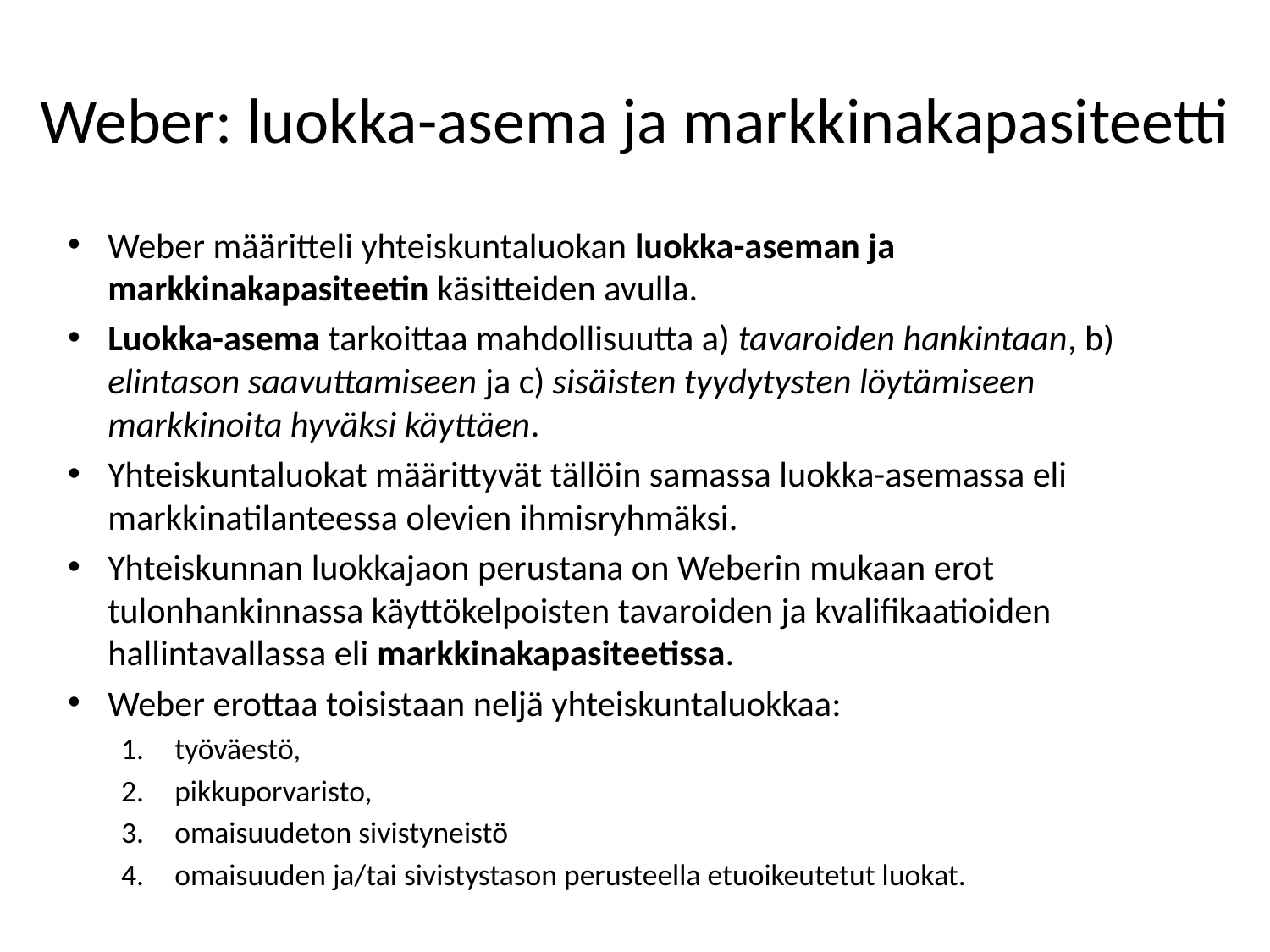

# Weber: luokka-asema ja markkinakapasiteetti
Weber määritteli yhteiskuntaluokan luokka-aseman ja markkinakapasiteetin käsitteiden avulla.
Luokka-asema tarkoittaa mahdollisuutta a) tavaroiden hankintaan, b) elintason saavuttamiseen ja c) sisäisten tyydytysten löytämiseen markkinoita hyväksi käyttäen.
Yhteiskuntaluokat määrittyvät tällöin samassa luokka-asemassa eli markkinatilanteessa olevien ihmisryhmäksi.
Yhteiskunnan luokkajaon perustana on Weberin mukaan erot tulonhankinnassa käyttökelpoisten tavaroiden ja kvalifikaatioiden hallintavallassa eli markkinakapasiteetissa.
Weber erottaa toisistaan neljä yhteiskuntaluokkaa:
työväestö,
pikkuporvaristo,
omaisuudeton sivistyneistö
omaisuuden ja/tai sivistystason perusteella etuoikeutetut luokat.